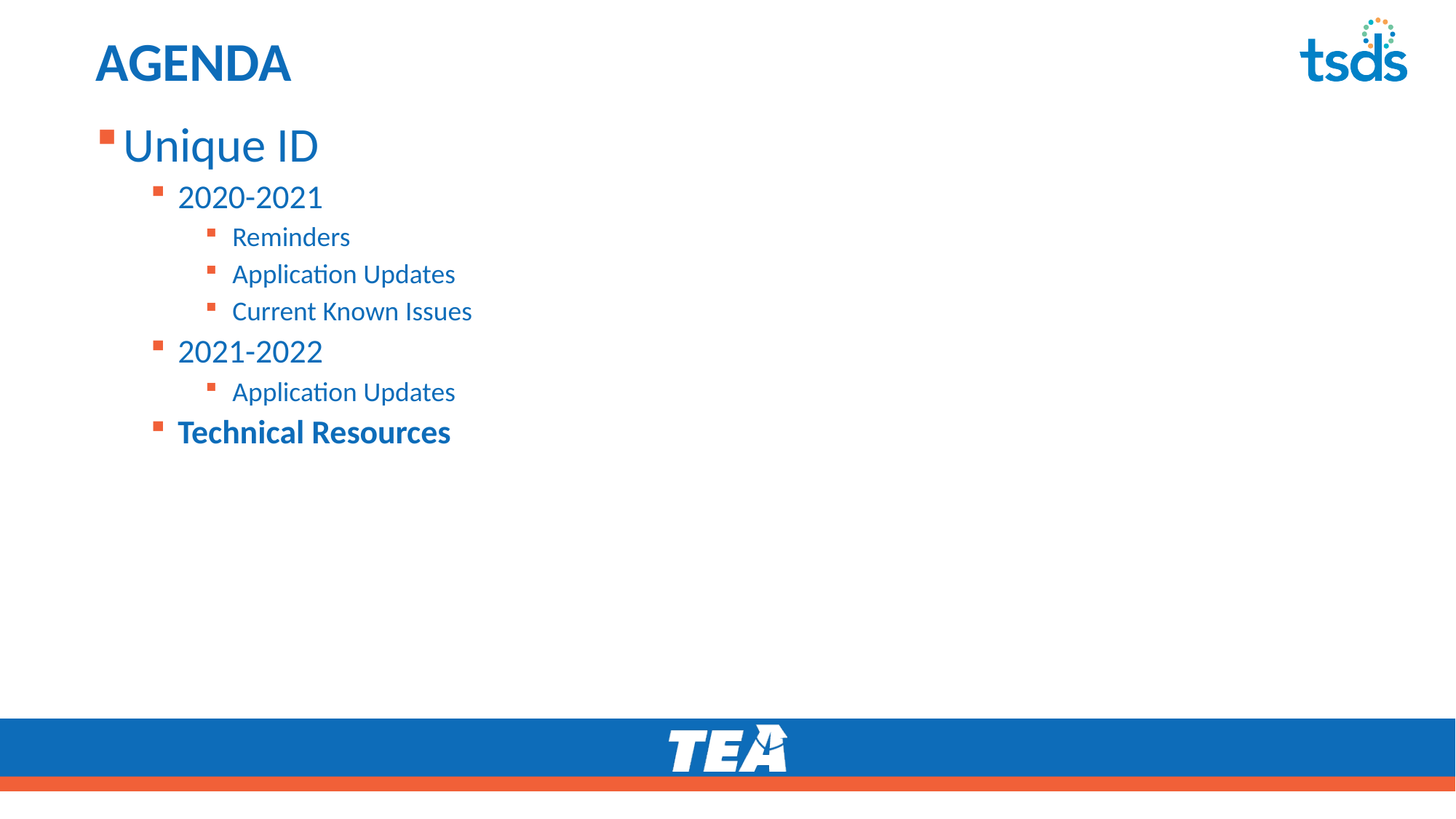

# AGENDA
Unique ID
2020-2021
Reminders
Application Updates
Current Known Issues
2021-2022
Application Updates
Technical Resources